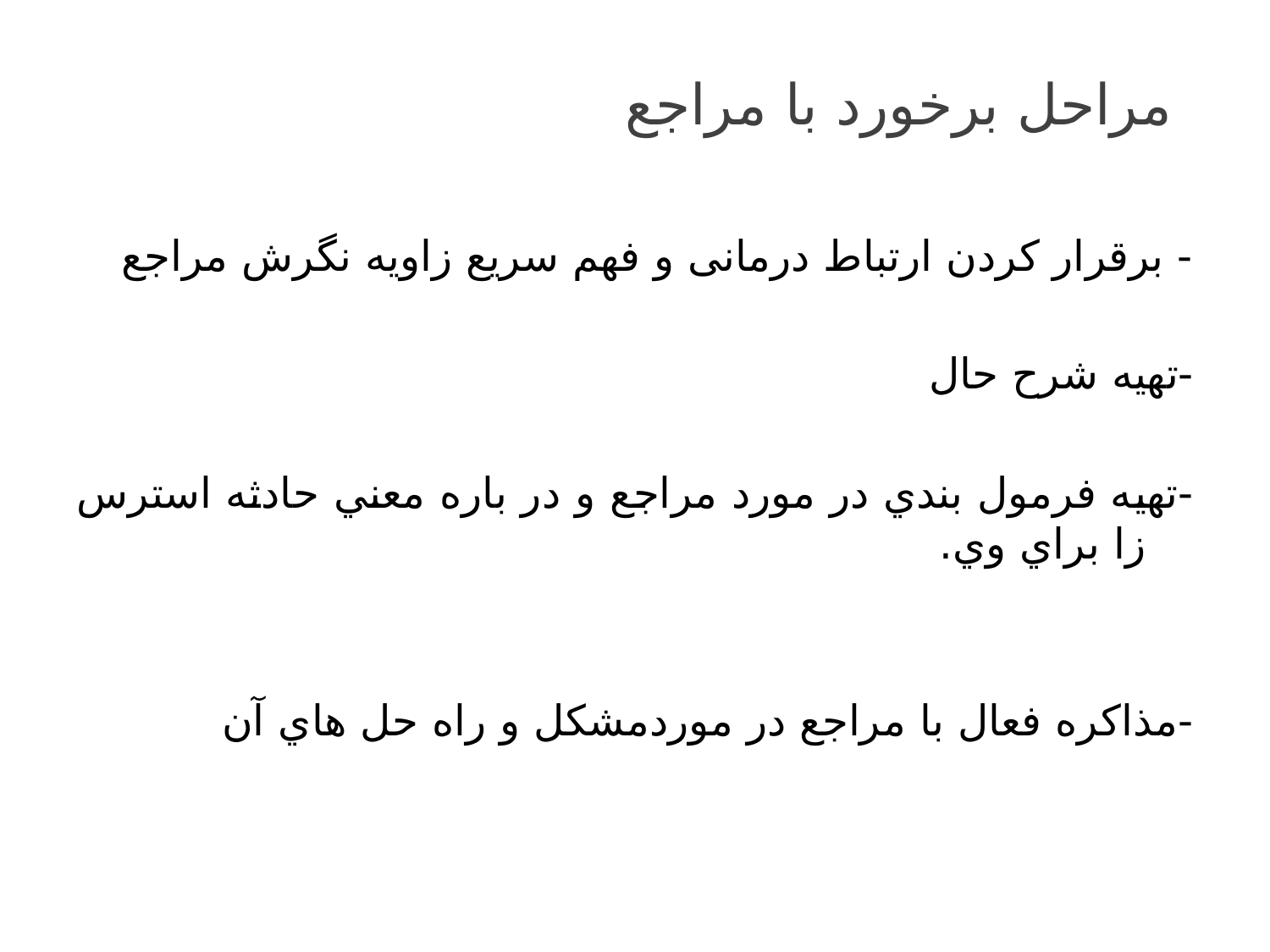

# مراحل برخورد با مراجع
- برقرار كردن ارتباط درمانی و فهم سريع زاويه نگرش مراجع

-تهيه شرح حال

-تهيه فرمول بندي در مورد مراجع و در باره معني حادثه استرس زا براي وي.

-مذاكره فعال با مراجع در موردمشكل و راه حل هاي آن